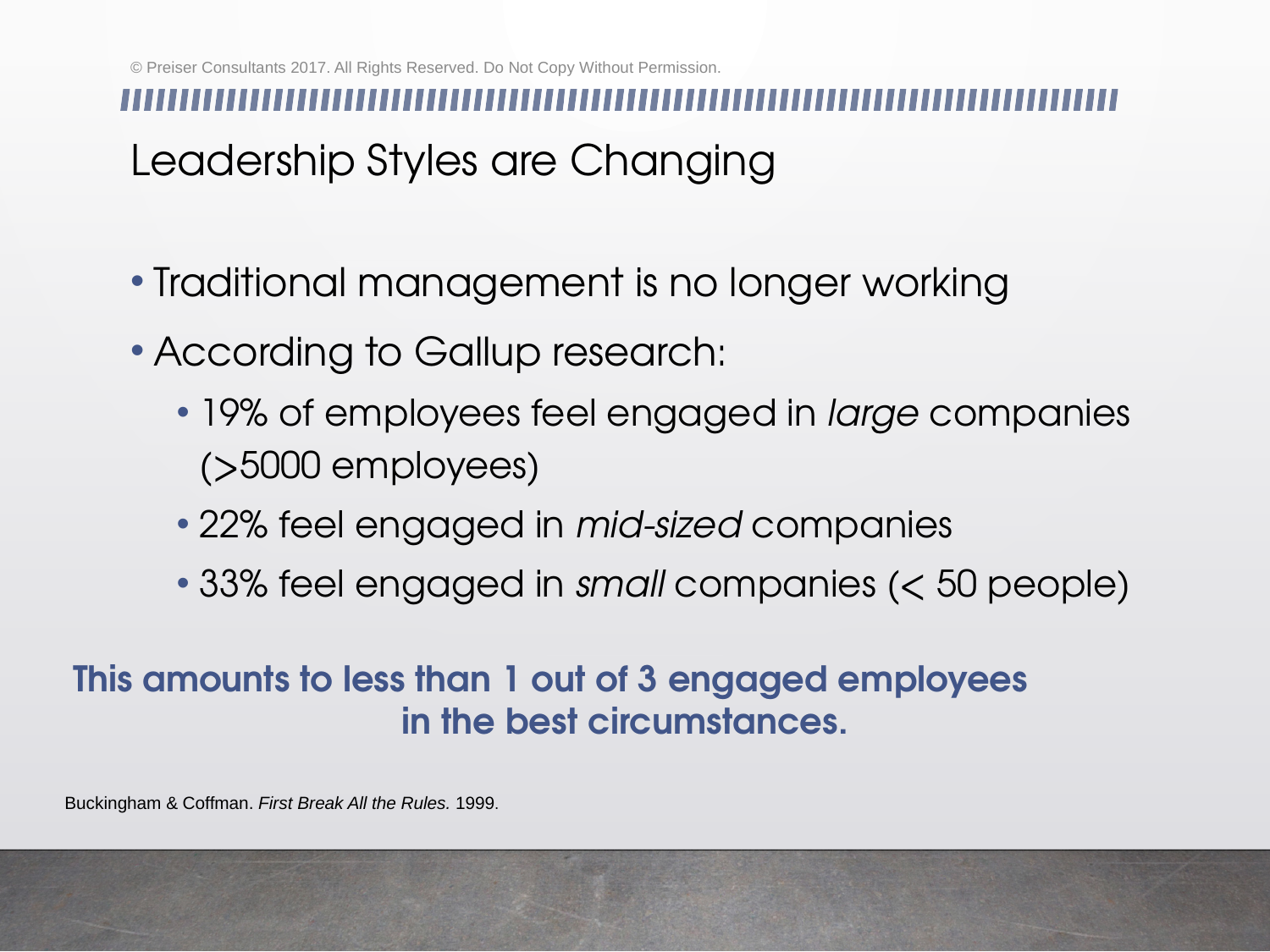

© Preiser Consultants 2017. All Rights Reserved. Do Not Copy Without Permission.
# Leadership Styles are Changing
Traditional management is no longer working
According to Gallup research:
19% of employees feel engaged in large companies (>5000 employees)
22% feel engaged in mid-sized companies
33% feel engaged in small companies (< 50 people)
This amounts to less than 1 out of 3 engaged employees                in the best circumstances.
Buckingham & Coffman. First Break All the Rules. 1999.